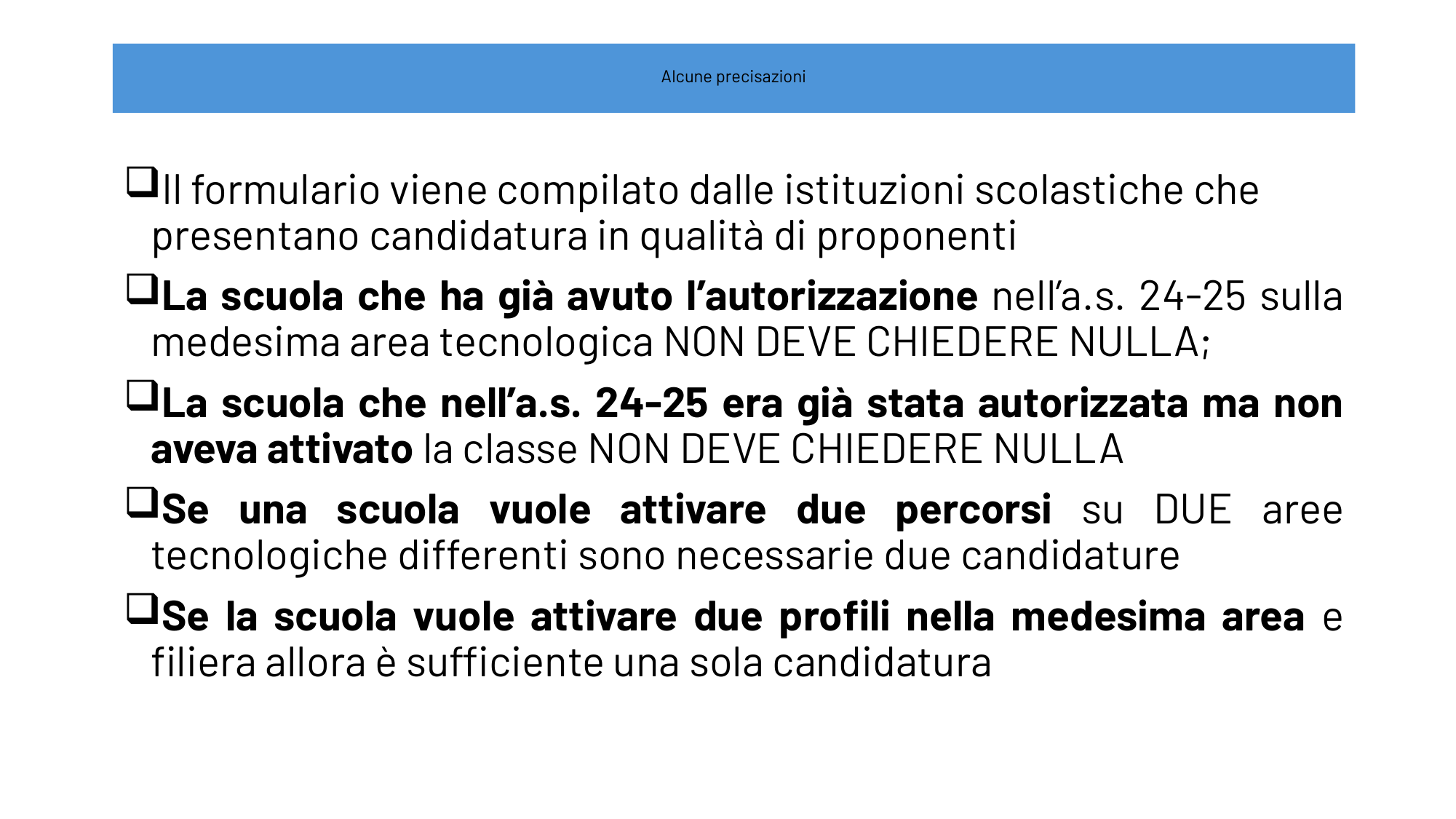

# Alcune precisazioni
Il formulario viene compilato dalle istituzioni scolastiche che presentano candidatura in qualità di proponenti
La scuola che ha già avuto l’autorizzazione nell’a.s. 24-25 sulla medesima area tecnologica NON DEVE CHIEDERE NULLA;
La scuola che nell’a.s. 24-25 era già stata autorizzata ma non aveva attivato la classe NON DEVE CHIEDERE NULLA
Se una scuola vuole attivare due percorsi su DUE aree tecnologiche differenti sono necessarie due candidature
Se la scuola vuole attivare due profili nella medesima area e filiera allora è sufficiente una sola candidatura